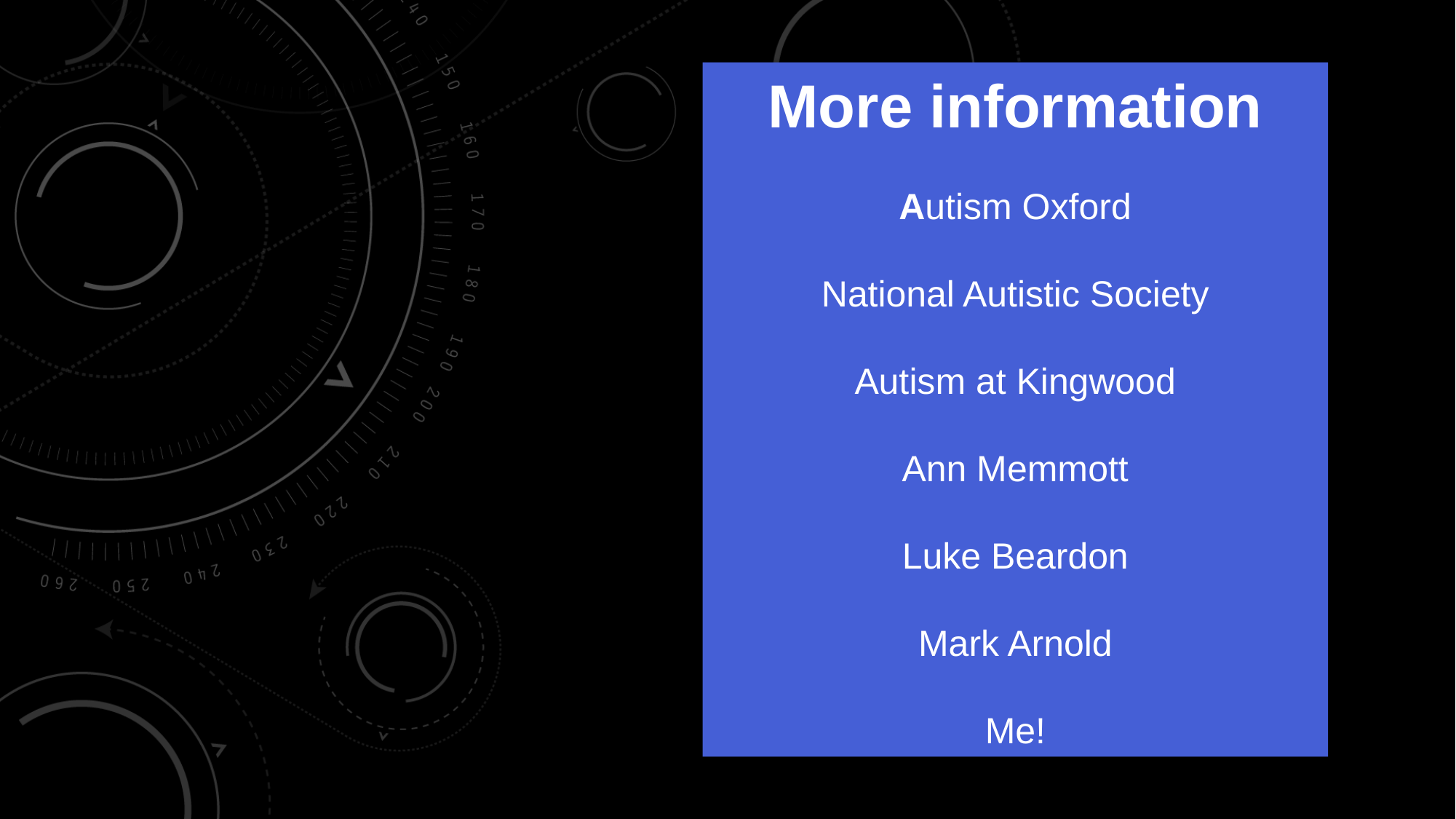

# More information Autism Oxford National Autistic Society Autism at Kingwood Ann Memmott Luke Beardon Mark Arnold Me!